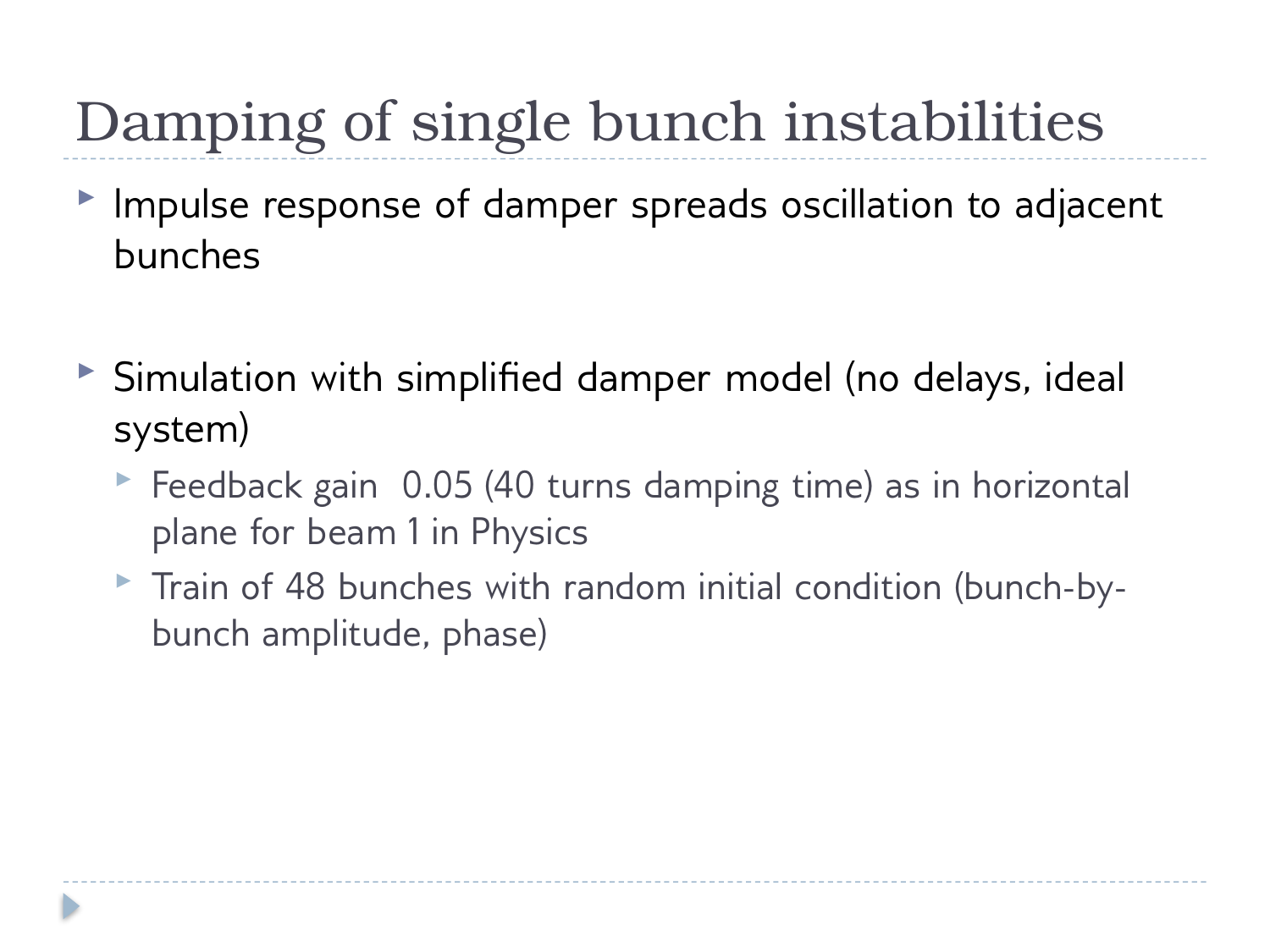

# Damping of single bunch instabilities
Impulse response of damper spreads oscillation to adjacent bunches

Simulation with simplified damper model (no delays, ideal system)
Feedback gain  0.05 (40 turns damping time) as in horizontal plane for beam 1 in Physics
Train of 48 bunches with random initial condition (bunch-by-bunch amplitude, phase)